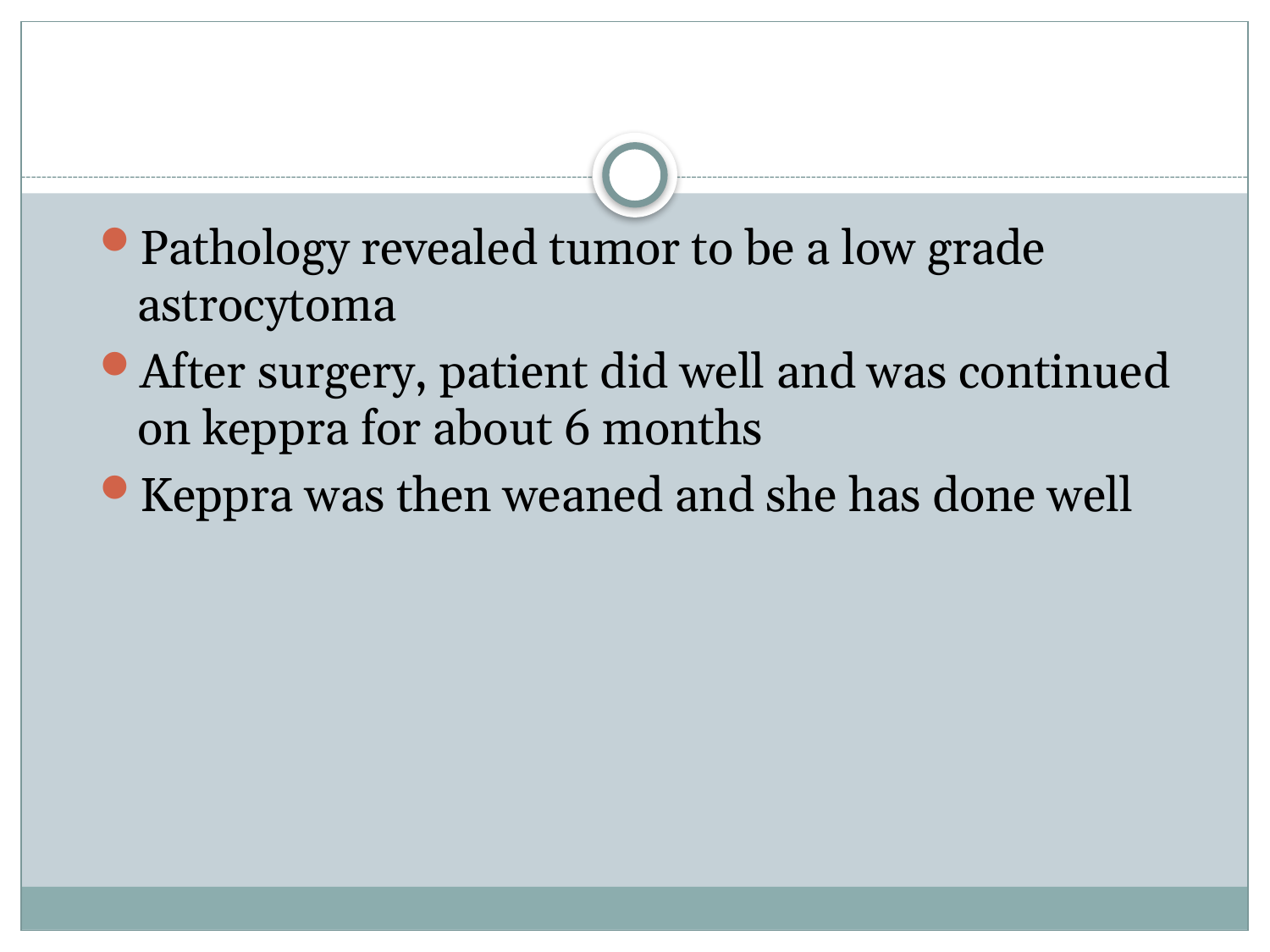

#
Pathology revealed tumor to be a low grade astrocytoma
After surgery, patient did well and was continued on keppra for about 6 months
Keppra was then weaned and she has done well